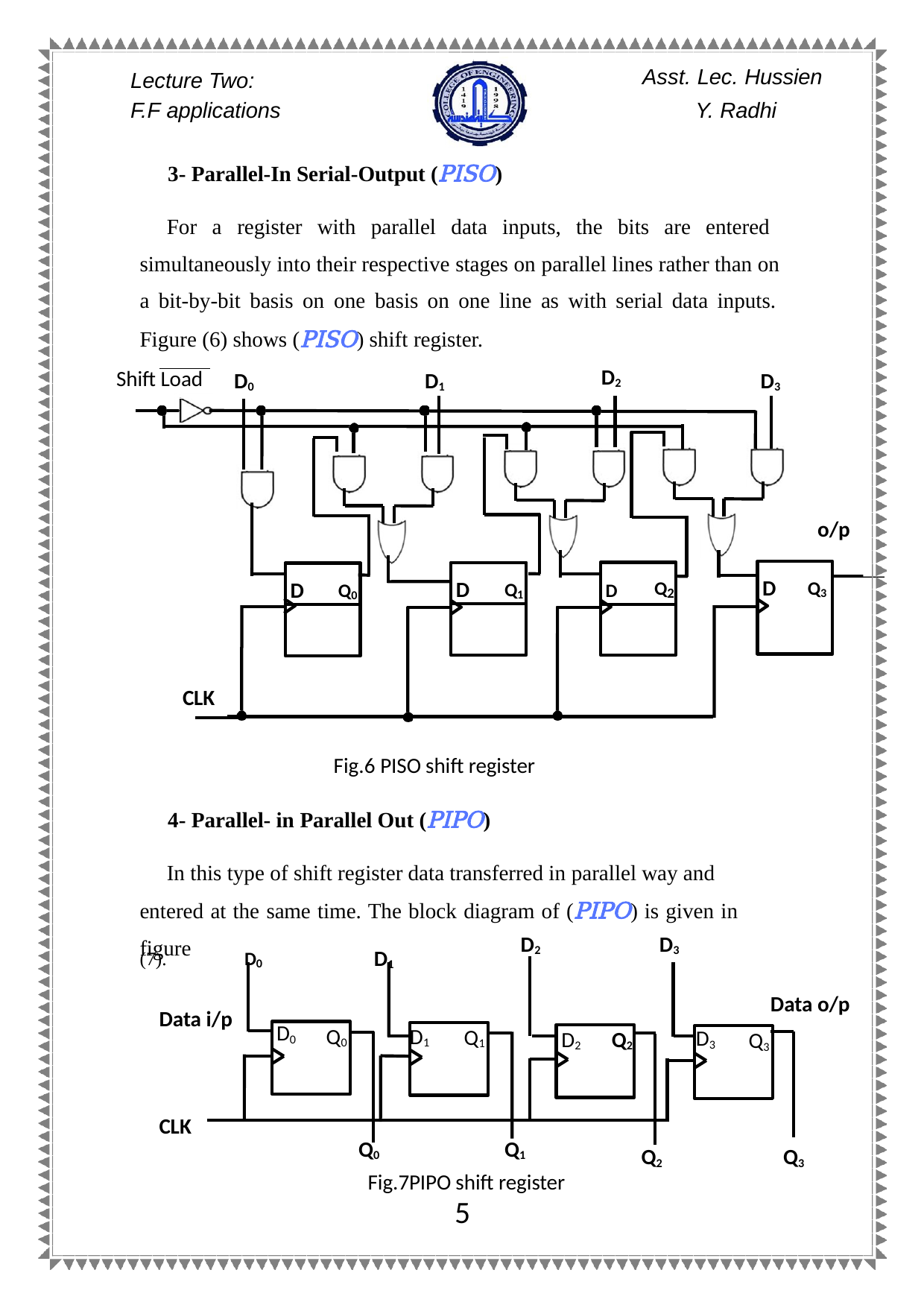

Asst. Lec. Hussien
Y. Radhi

Lecture Two:
F.F applications

3- Parallel-In Serial-Output (PISO)
For a register with parallel data inputs, the bits are entered  simultaneously into their respective stages on parallel lines rather than on  a bit-by-bit basis on one basis on one line as with serial data inputs.  Figure (6) shows (PISO) shift register.

D2
Shift Load

D0	D1	D3

o/p

D	Q3

D	Q0
D	Q1
D	Q2

CLK

Fig.6 PISO shift register

4- Parallel- in Parallel Out (PIPO)
In this type of shift register data transferred in parallel way and  entered at the same time. The block diagram of (PIPO) is given in figure

D2	D3

(7).	D0	D1

Data i/p

Data o/p

D0

Q0
D1

Q1

D3

D2	Q2

Q3

CLK

Q0	Q1
Fig.7PIPO shift register

Q2
Q3

5